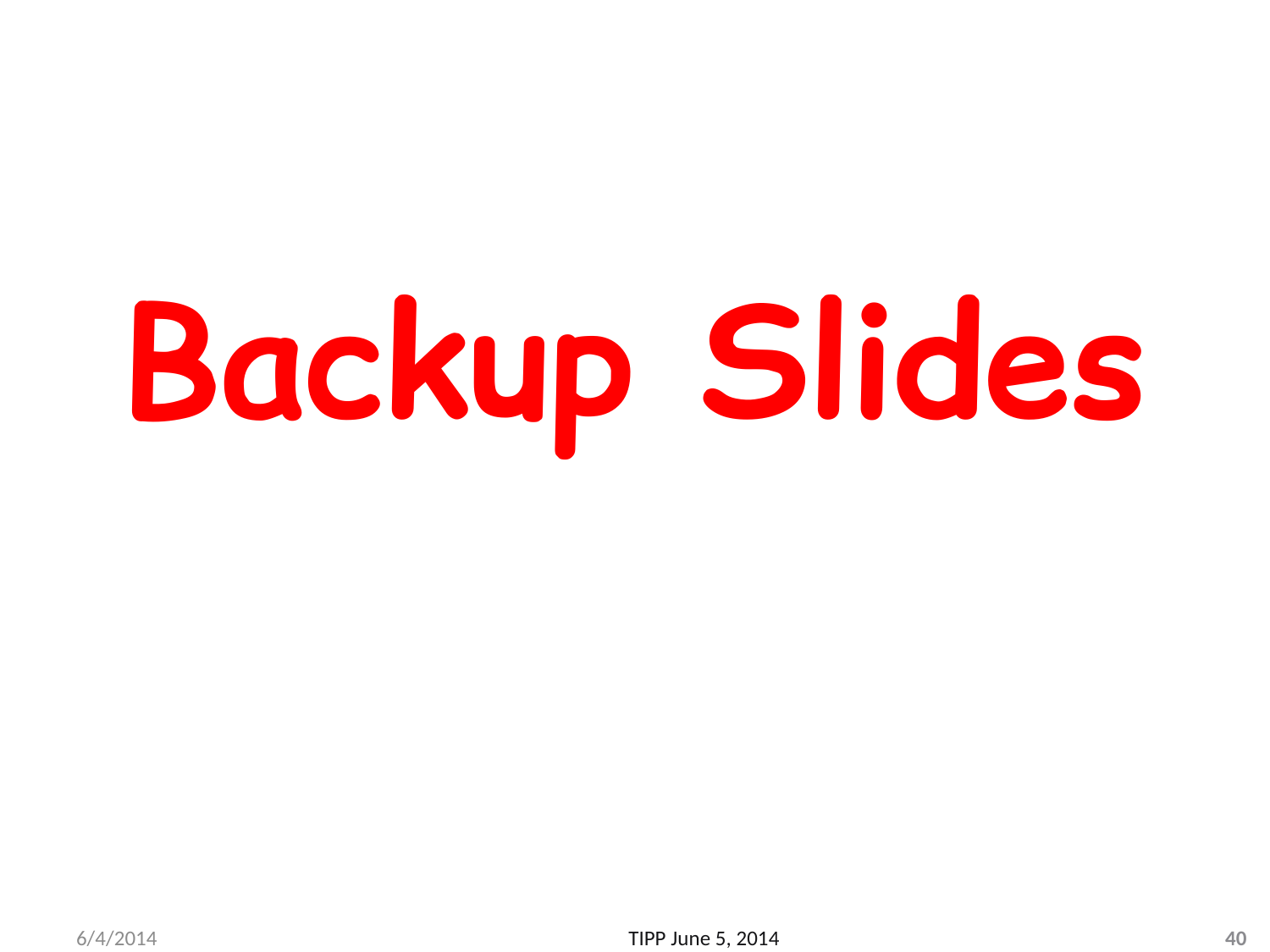

# Backup Slides
6/4/2014
TIPP June 5, 2014
40